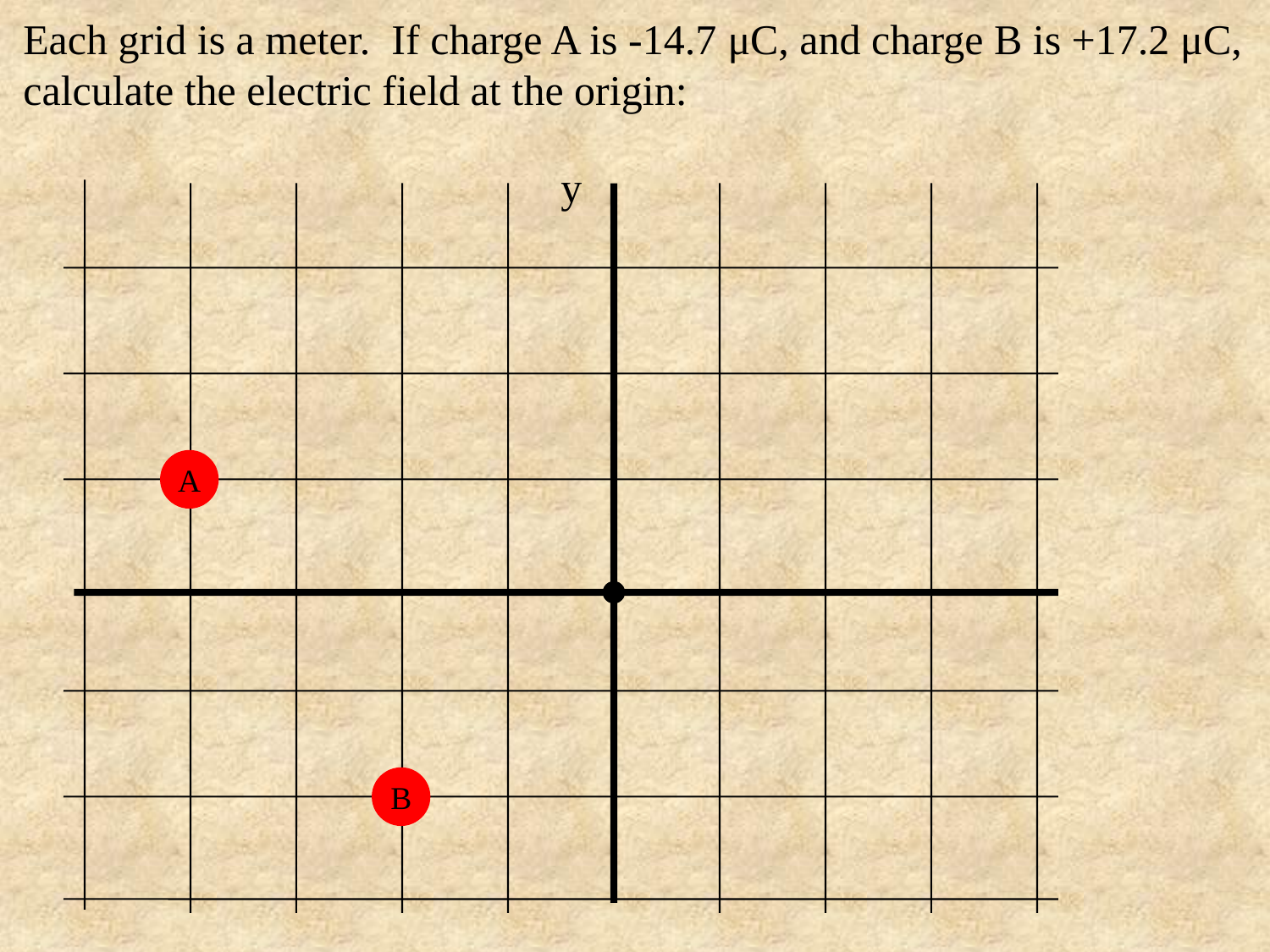

Each grid is a meter.  If charge A is -14.7 μC, and charge B is +17.2 μC, calculate the electric field at the origin:
y

A

B